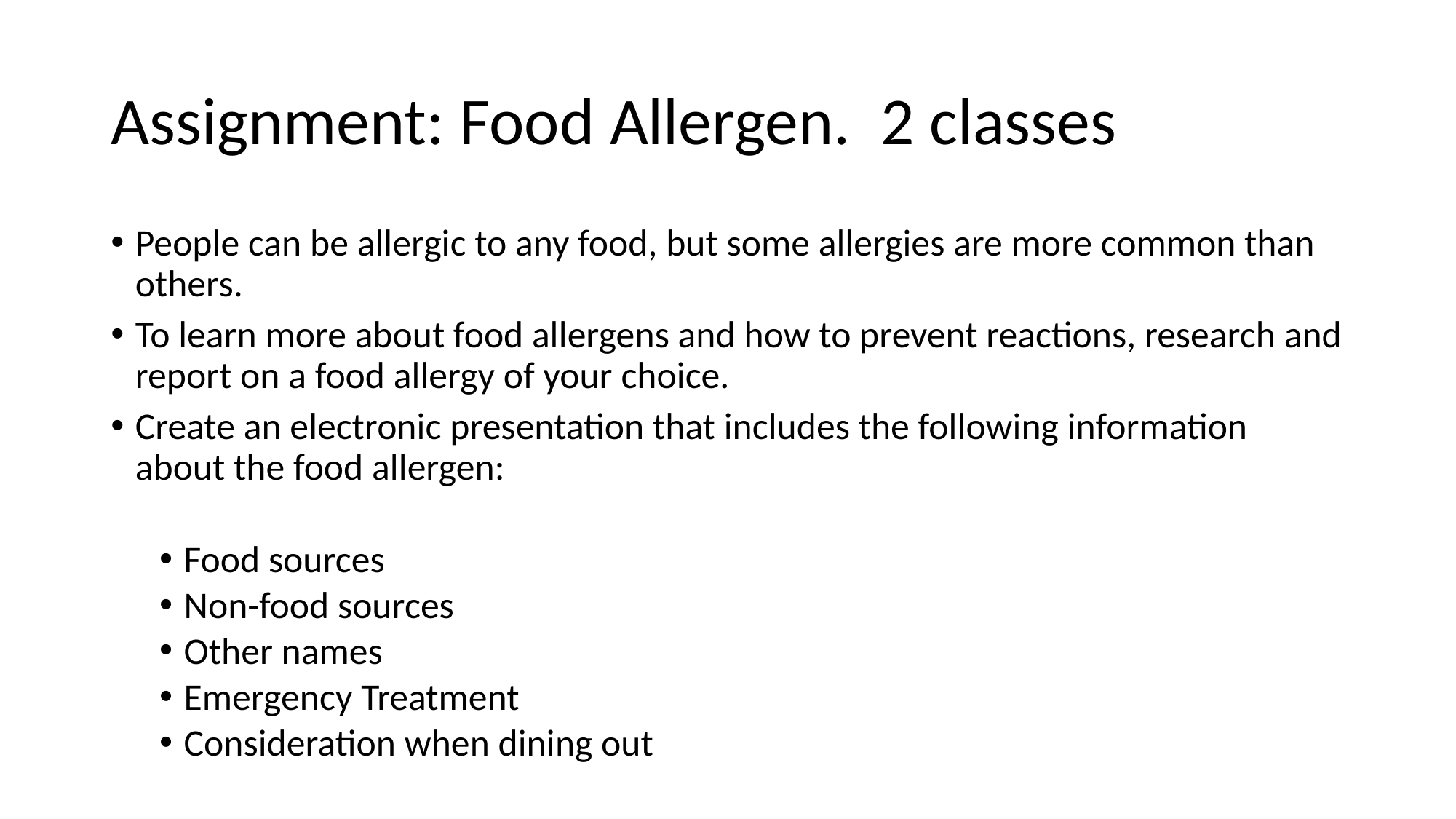

# Assignment: Food Allergen.  2 classes
People can be allergic to any food, but some allergies are more common than others.
To learn more about food allergens and how to prevent reactions, research and report on a food allergy of your choice.
Create an electronic presentation that includes the following information about the food allergen:

Food sources
Non-food sources
Other names
Emergency Treatment
Consideration when dining out